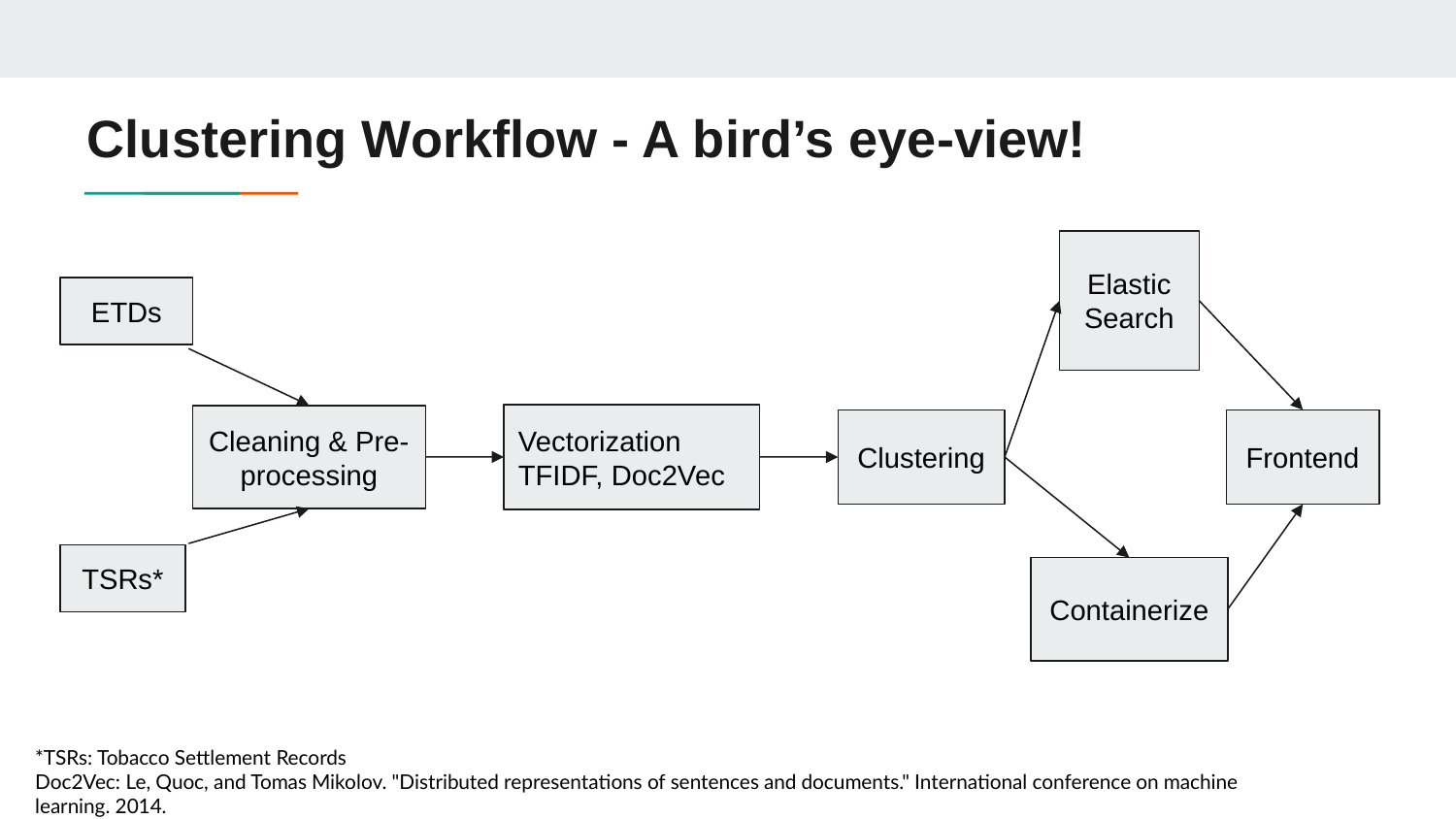

# Clustering Workflow - A bird’s eye-view!
Elastic
Search
ETDs
Vectorization
TFIDF, Doc2Vec
Cleaning & Pre-processing
Clustering
Frontend
TSRs*
Containerize
*TSRs: Tobacco Settlement Records
Doc2Vec: Le, Quoc, and Tomas Mikolov. "Distributed representations of sentences and documents." International conference on machine learning. 2014.